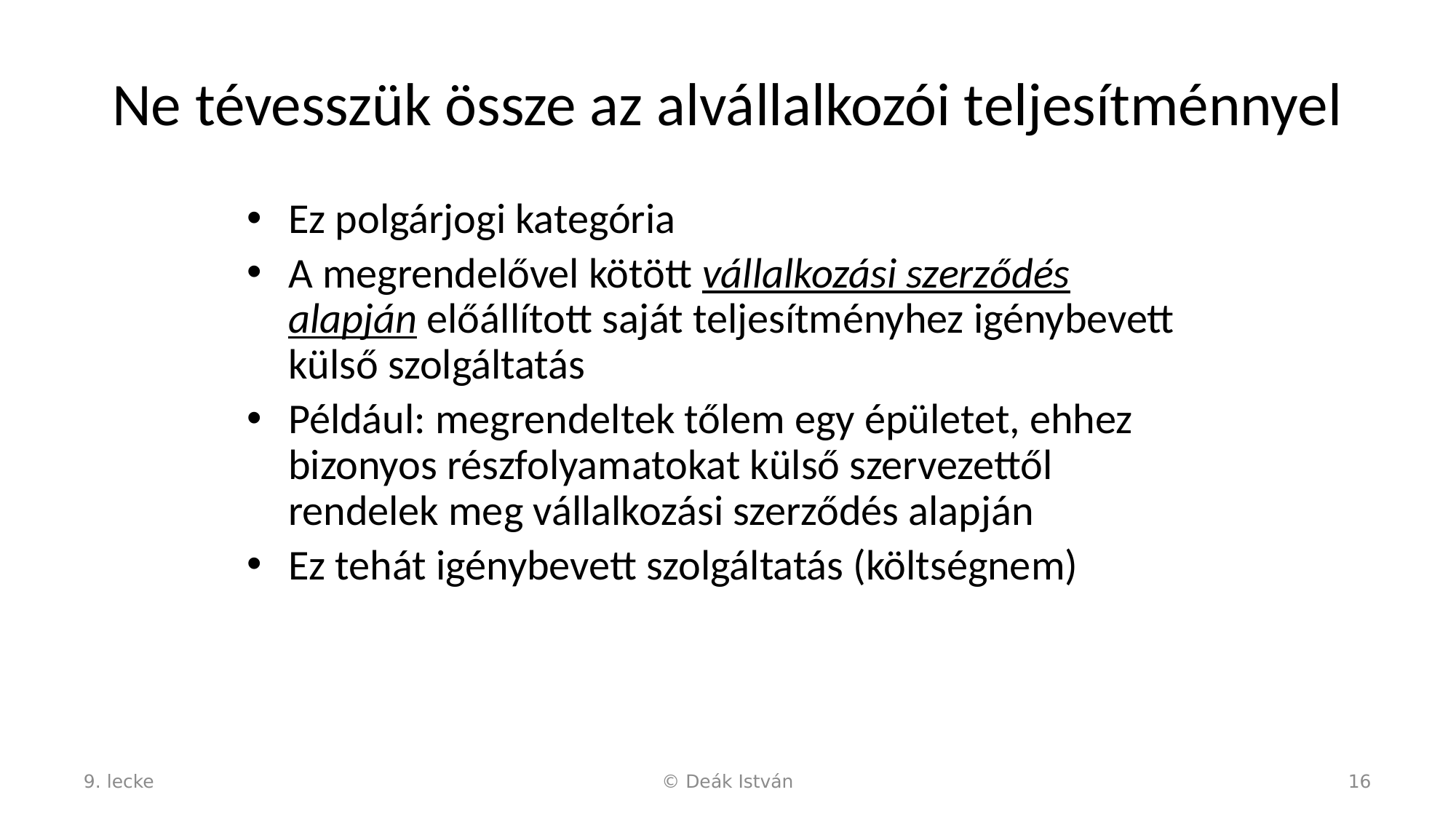

# Ne tévesszük össze az alvállalkozói teljesítménnyel
Ez polgárjogi kategória
A megrendelővel kötött vállalkozási szerződés alapján előállított saját teljesítményhez igénybevett külső szolgáltatás
Például: megrendeltek tőlem egy épületet, ehhez bizonyos részfolyamatokat külső szervezettől rendelek meg vállalkozási szerződés alapján
Ez tehát igénybevett szolgáltatás (költségnem)
9. lecke
© Deák István
16